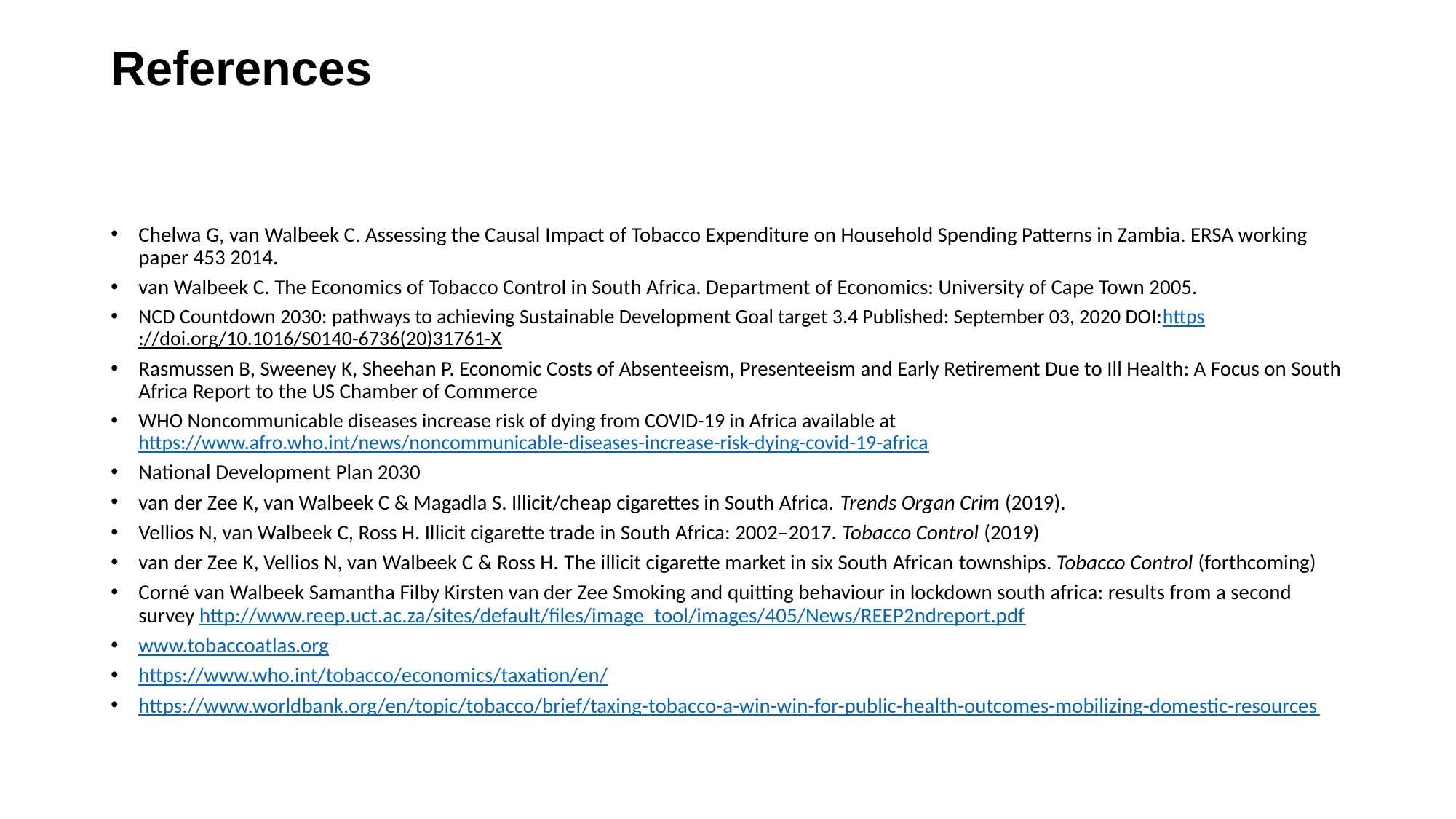

# References
Chelwa G, van Walbeek C. Assessing the Causal Impact of Tobacco Expenditure on Household Spending Patterns in Zambia. ERSA working paper 453 2014.
van Walbeek C. The Economics of Tobacco Control in South Africa. Department of Economics: University of Cape Town 2005.
NCD Countdown 2030: pathways to achieving Sustainable Development Goal target 3.4 Published: September 03, 2020 DOI:https://doi.org/10.1016/S0140-6736(20)31761-X
Rasmussen B, Sweeney K, Sheehan P. Economic Costs of Absenteeism, Presenteeism and Early Retirement Due to Ill Health: A Focus on South Africa Report to the US Chamber of Commerce
WHO Noncommunicable diseases increase risk of dying from COVID-19 in Africa available at https://www.afro.who.int/news/noncommunicable-diseases-increase-risk-dying-covid-19-africa
National Development Plan 2030
van der Zee K, van Walbeek C & Magadla S. Illicit/cheap cigarettes in South Africa. Trends Organ Crim (2019).
Vellios N, van Walbeek C, Ross H. Illicit cigarette trade in South Africa: 2002–2017. Tobacco Control (2019)
van der Zee K, Vellios N, van Walbeek C & Ross H. The illicit cigarette market in six South African townships. Tobacco Control (forthcoming)
Corné van Walbeek Samantha Filby Kirsten van der Zee Smoking and quitting behaviour in lockdown south africa: results from a second survey http://www.reep.uct.ac.za/sites/default/files/image_tool/images/405/News/REEP2ndreport.pdf
www.tobaccoatlas.org
https://www.who.int/tobacco/economics/taxation/en/
https://www.worldbank.org/en/topic/tobacco/brief/taxing-tobacco-a-win-win-for-public-health-outcomes-mobilizing-domestic-resources